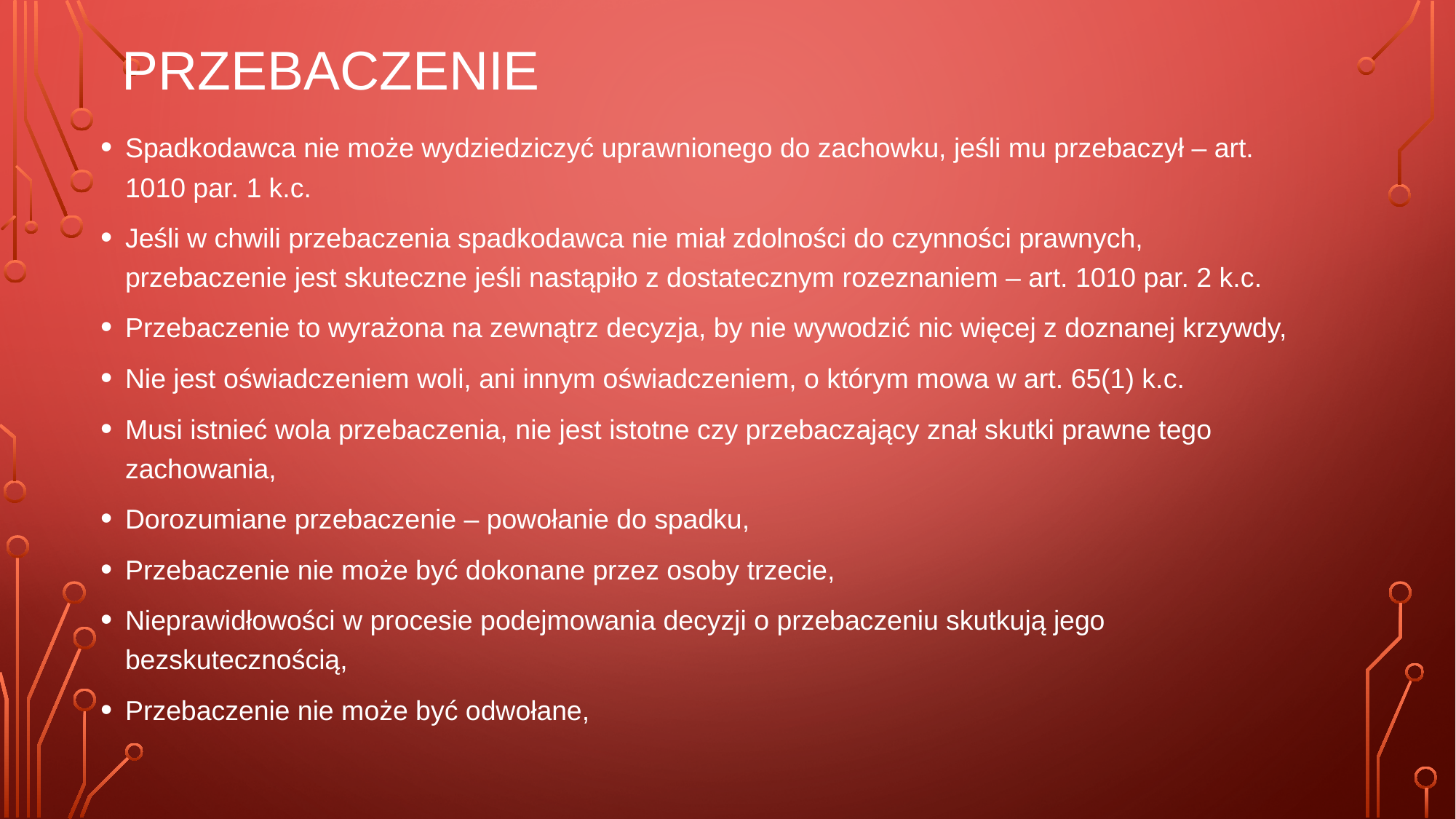

# przebaczenie
Spadkodawca nie może wydziedziczyć uprawnionego do zachowku, jeśli mu przebaczył – art. 1010 par. 1 k.c.
Jeśli w chwili przebaczenia spadkodawca nie miał zdolności do czynności prawnych, przebaczenie jest skuteczne jeśli nastąpiło z dostatecznym rozeznaniem – art. 1010 par. 2 k.c.
Przebaczenie to wyrażona na zewnątrz decyzja, by nie wywodzić nic więcej z doznanej krzywdy,
Nie jest oświadczeniem woli, ani innym oświadczeniem, o którym mowa w art. 65(1) k.c.
Musi istnieć wola przebaczenia, nie jest istotne czy przebaczający znał skutki prawne tego zachowania,
Dorozumiane przebaczenie – powołanie do spadku,
Przebaczenie nie może być dokonane przez osoby trzecie,
Nieprawidłowości w procesie podejmowania decyzji o przebaczeniu skutkują jego bezskutecznością,
Przebaczenie nie może być odwołane,